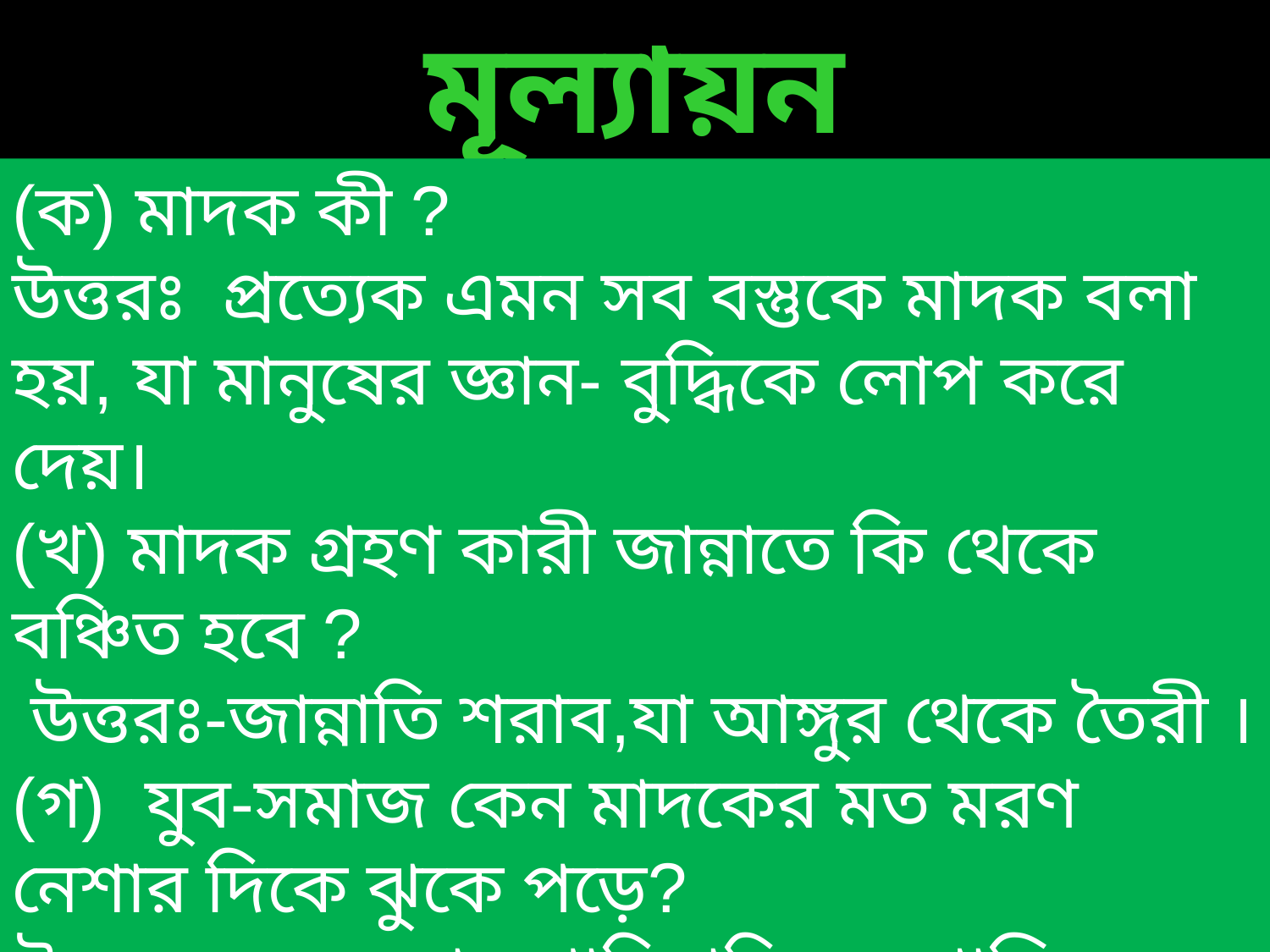

মূল্যায়ন
(ক) মাদক কী ?
উত্তরঃ  প্রত্যেক এমন সব বস্তুকে মাদক বলা হয়, যা মানুষের জ্ঞান- বুদ্ধিকে লোপ করে দেয়।
(খ) মাদক গ্রহণ কারী জান্নাতে কি থেকে বঞ্চিত হবে ?
 উত্তরঃ-জান্নাতি শরাব,যা আঙ্গুর থেকে তৈরী ।
(গ)  যুব-সমাজ কেন মাদকের মত মরণ নেশার দিকে ঝুকে পড়ে?
উত্তরঃ- সঙ্গ –দোষ,পারিবারিক অশান্তি, হতাশা  থেকে মুক্তির আশায়, সাময়িক উত্তেজনার জন্য খারাপ বন্ধুদের পরামর্শে এ মরণ  পথ বেছে নেয়।